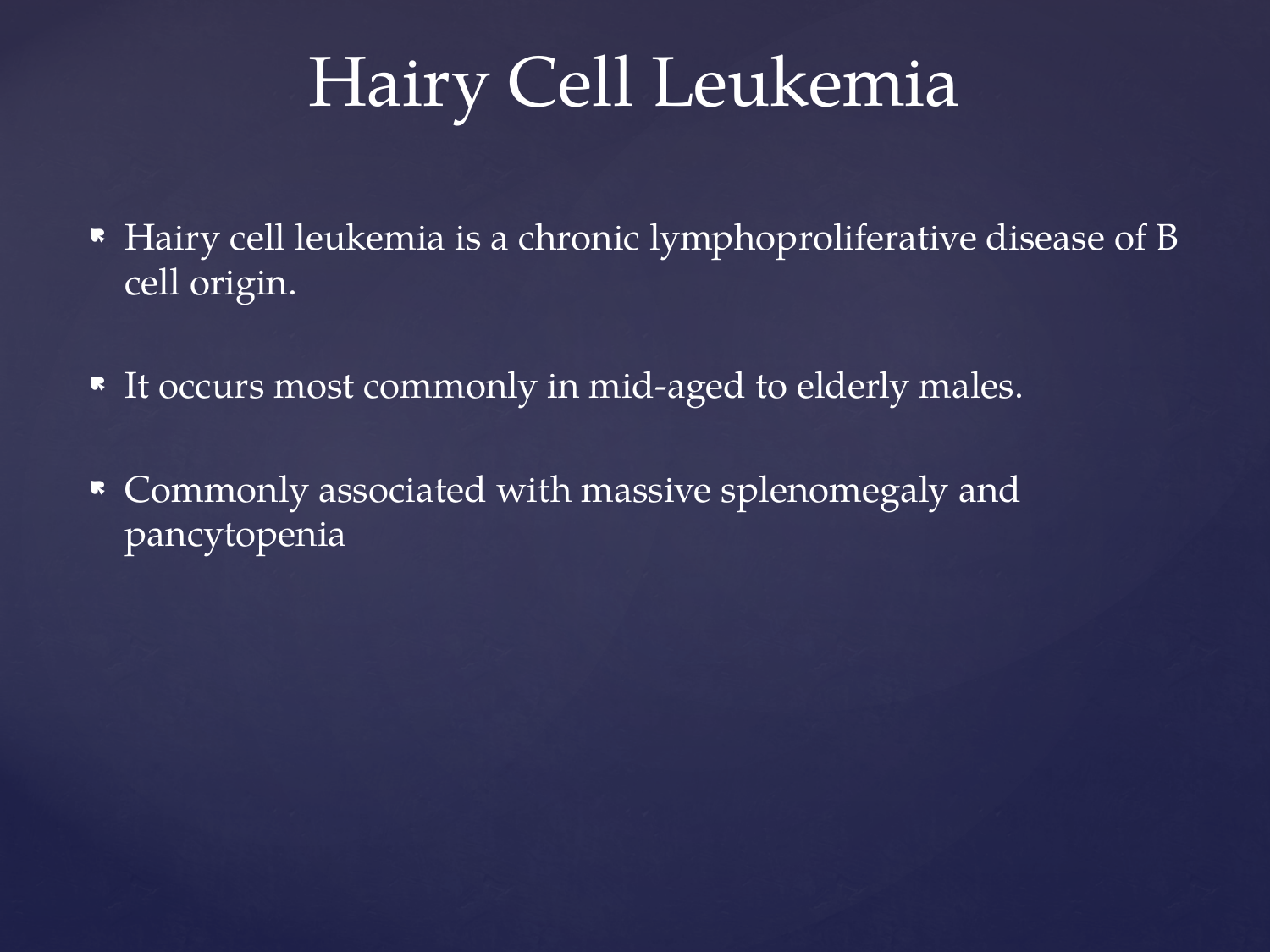

# Hairy Cell Leukemia
Hairy cell leukemia is a chronic lymphoproliferative disease of B cell origin.

It occurs most commonly in mid-aged to elderly males.

Commonly associated with massive splenomegaly and pancytopenia